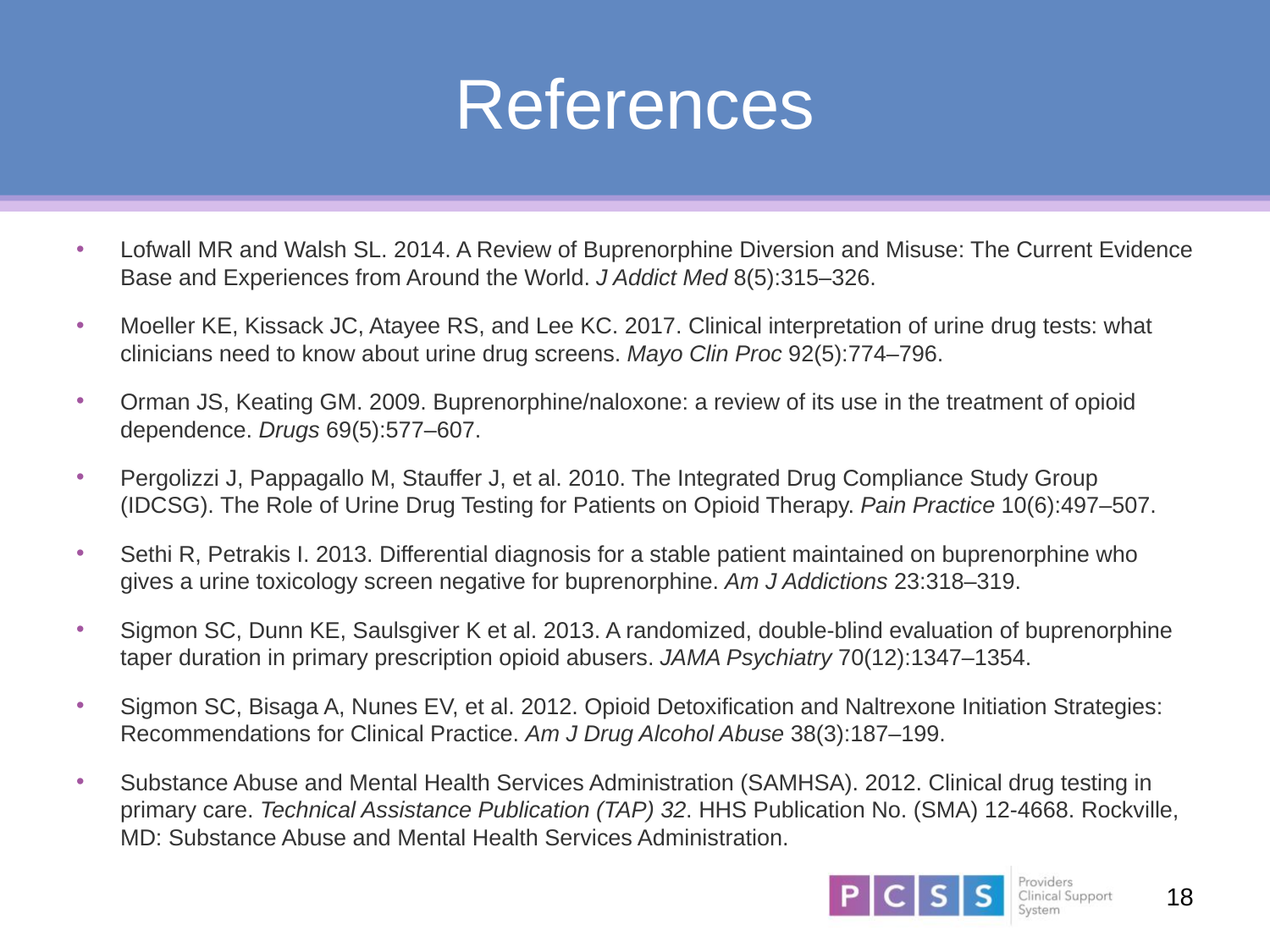

# References
Lofwall MR and Walsh SL. 2014. A Review of Buprenorphine Diversion and Misuse: The Current Evidence Base and Experiences from Around the World. J Addict Med 8(5):315–326.
Moeller KE, Kissack JC, Atayee RS, and Lee KC. 2017. Clinical interpretation of urine drug tests: what clinicians need to know about urine drug screens. Mayo Clin Proc 92(5):774–796.
Orman JS, Keating GM. 2009. Buprenorphine/naloxone: a review of its use in the treatment of opioid dependence. Drugs 69(5):577–607.
Pergolizzi J, Pappagallo M, Stauffer J, et al. 2010. The Integrated Drug Compliance Study Group (IDCSG). The Role of Urine Drug Testing for Patients on Opioid Therapy. Pain Practice 10(6):497–507.
Sethi R, Petrakis I. 2013. Differential diagnosis for a stable patient maintained on buprenorphine who gives a urine toxicology screen negative for buprenorphine. Am J Addictions 23:318–319.
Sigmon SC, Dunn KE, Saulsgiver K et al. 2013. A randomized, double-blind evaluation of buprenorphine taper duration in primary prescription opioid abusers. JAMA Psychiatry 70(12):1347–1354.
Sigmon SC, Bisaga A, Nunes EV, et al. 2012. Opioid Detoxification and Naltrexone Initiation Strategies: Recommendations for Clinical Practice. Am J Drug Alcohol Abuse 38(3):187–199.
Substance Abuse and Mental Health Services Administration (SAMHSA). 2012. Clinical drug testing in primary care. Technical Assistance Publication (TAP) 32. HHS Publication No. (SMA) 12-4668. Rockville, MD: Substance Abuse and Mental Health Services Administration.